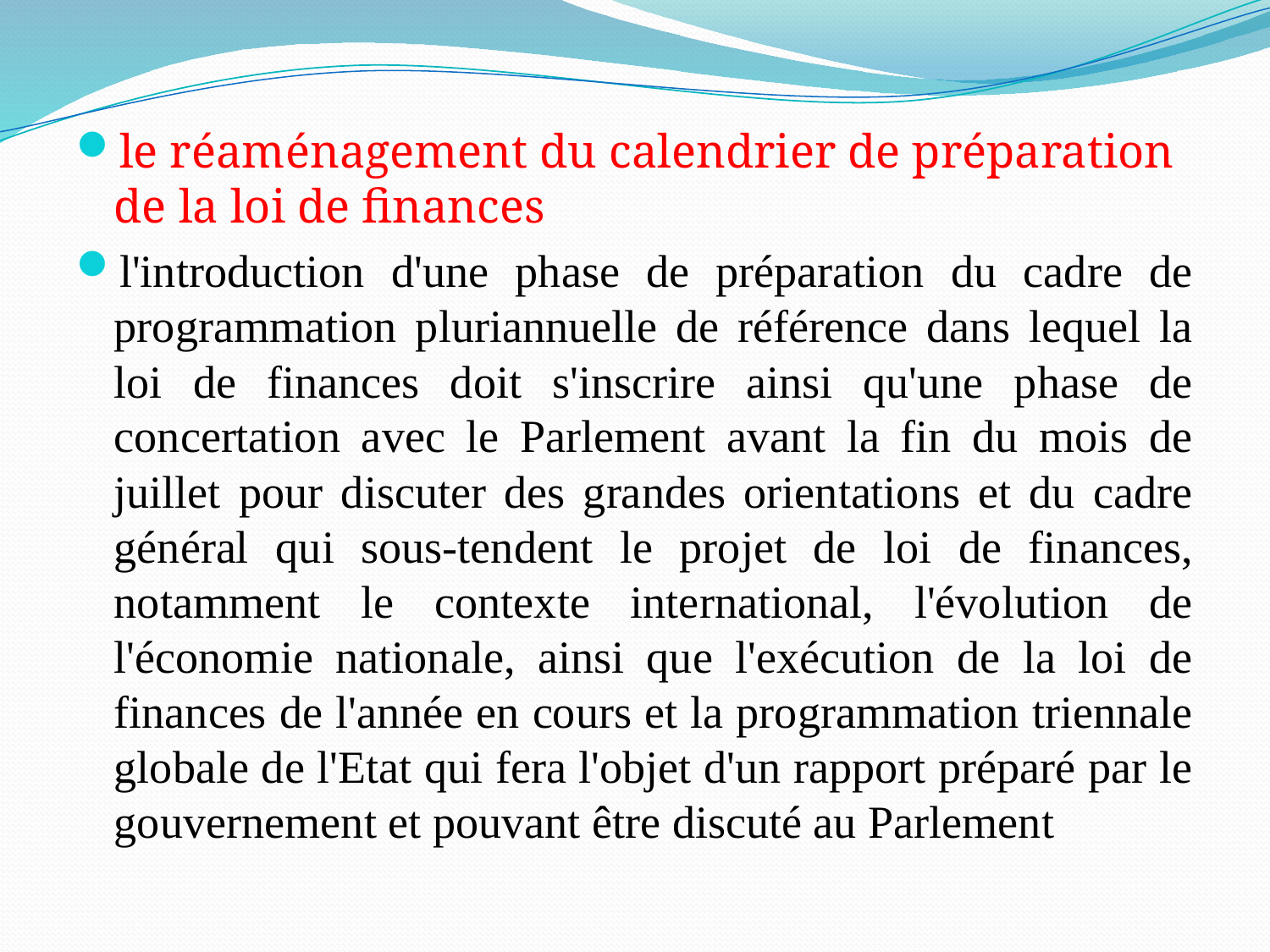

#
le réaménagement du calendrier de préparation de la loi de finances
l'introduction d'une phase de préparation du cadre de programmation pluriannuelle de référence dans lequel la loi de finances doit s'inscrire ainsi qu'une phase de concertation avec le Parlement avant la fin du mois de juillet pour discuter des grandes orientations et du cadre général qui sous-tendent le projet de loi de finances, notamment le contexte international, l'évolution de l'économie nationale, ainsi que l'exécution de la loi de finances de l'année en cours et la programmation triennale globale de l'Etat qui fera l'objet d'un rapport préparé par le gouvernement et pouvant être discuté au Parlement